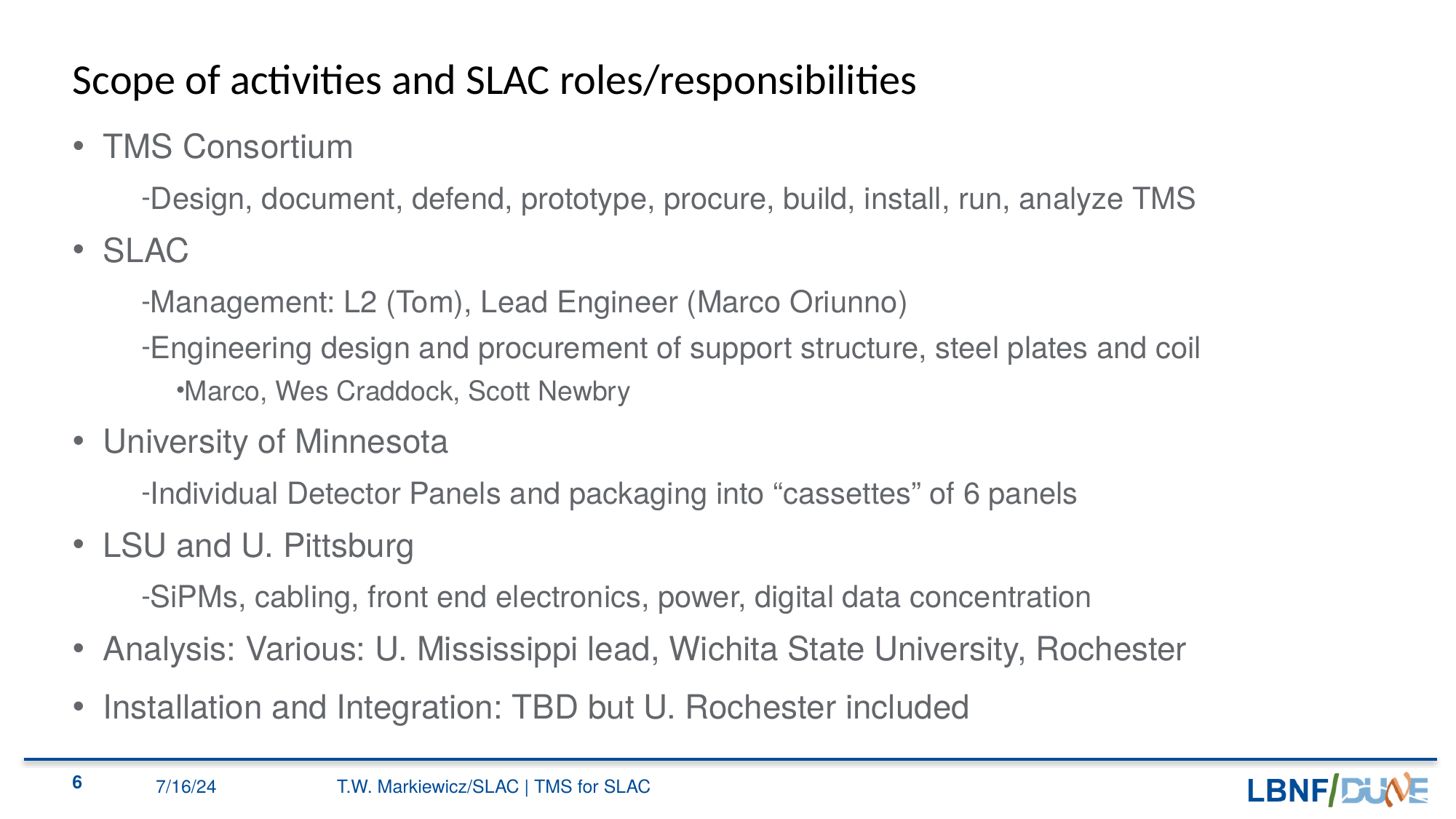

# Scope of activities and SLAC roles/responsibilities
TMS Consortium
Design, document, defend, prototype, procure, build, install, run, analyze TMS
SLAC
Management: L2 (Tom), Lead Engineer (Marco Oriunno)
Engineering design and procurement of support structure, steel plates and coil
Marco, Wes Craddock, Scott Newbry
University of Minnesota
Individual Detector Panels and packaging into “cassettes” of 6 panels
LSU and U. Pittsburg
SiPMs, cabling, front end electronics, power, digital data concentration
Analysis: Various: U. Mississippi lead, Wichita State University, Rochester
Installation and Integration: TBD but U. Rochester included
6
7/16/24
T.W. Markiewicz/SLAC | TMS for SLAC